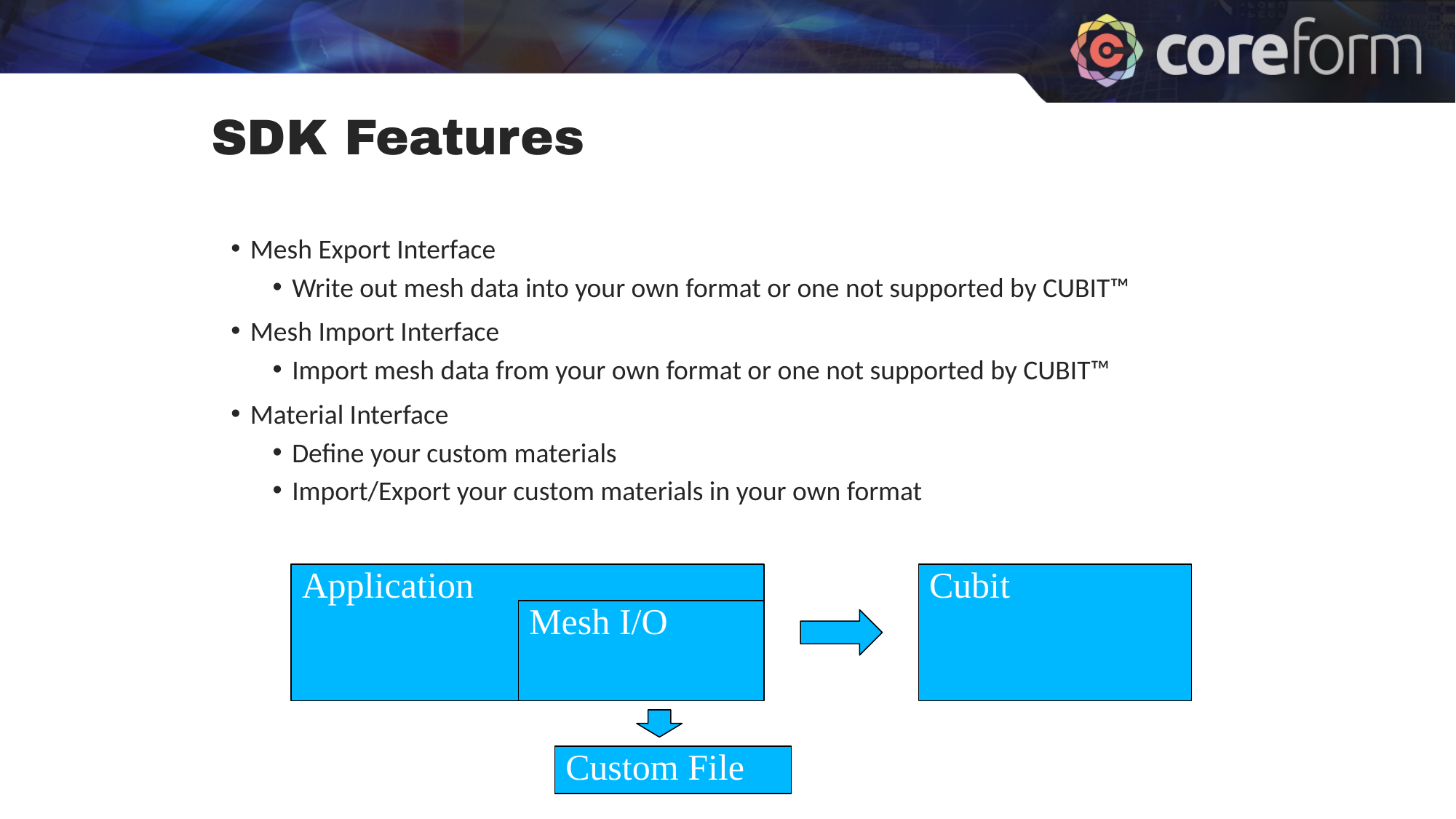

SDK Features
Mesh Export Interface
Write out mesh data into your own format or one not supported by CUBIT™
Mesh Import Interface
Import mesh data from your own format or one not supported by CUBIT™
Material Interface
Define your custom materials
Import/Export your custom materials in your own format
Application
Cubit
Mesh I/O

Custom File